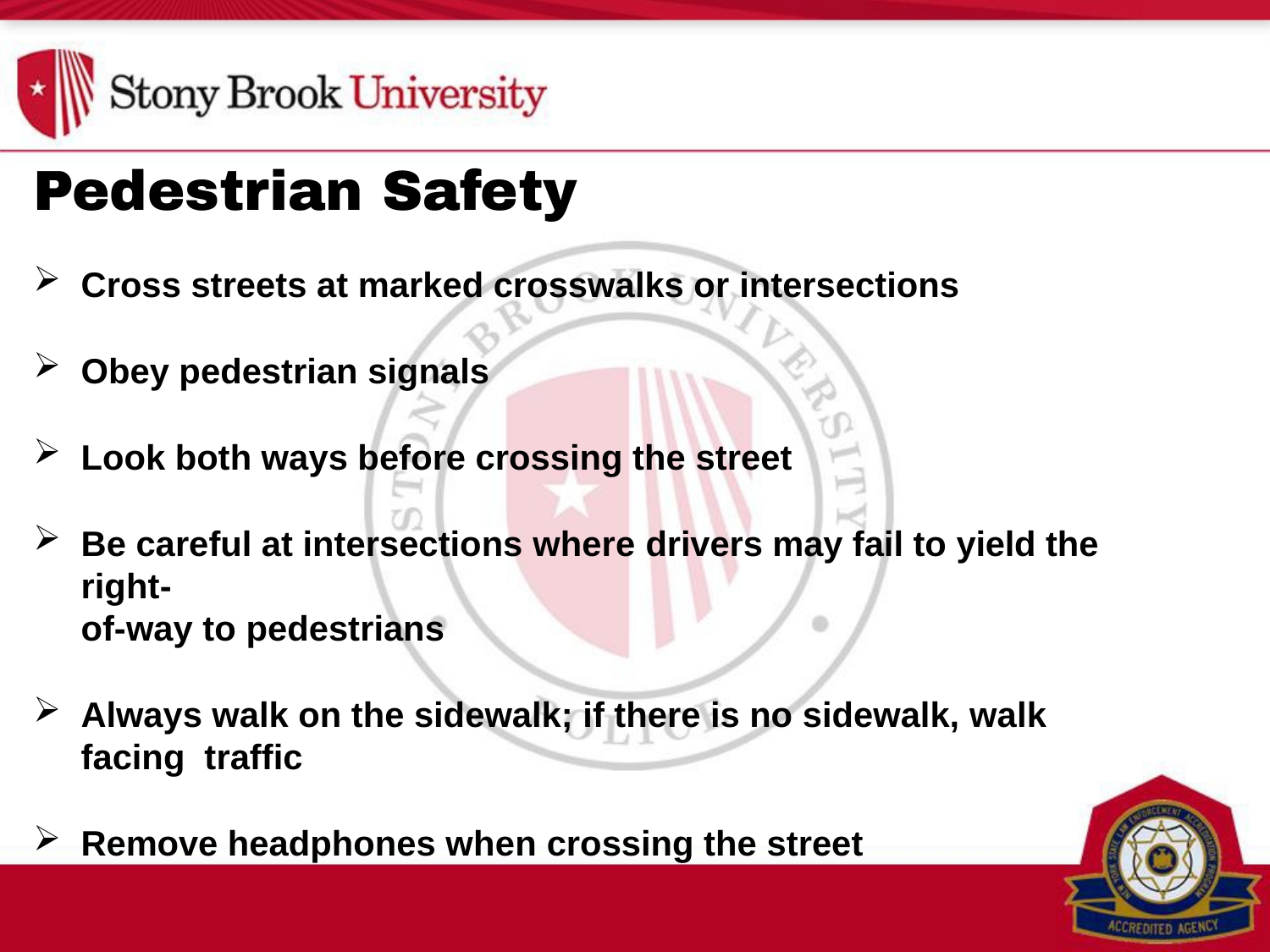

# Pedestrian Safety
Cross streets at marked crosswalks or intersections

Obey pedestrian signals

Look both ways before crossing the street

Be careful at intersections where drivers may fail to yield the right-
of-way to pedestrians

Always walk on the sidewalk; if there is no sidewalk, walk facing  traffic

Remove headphones when crossing the street